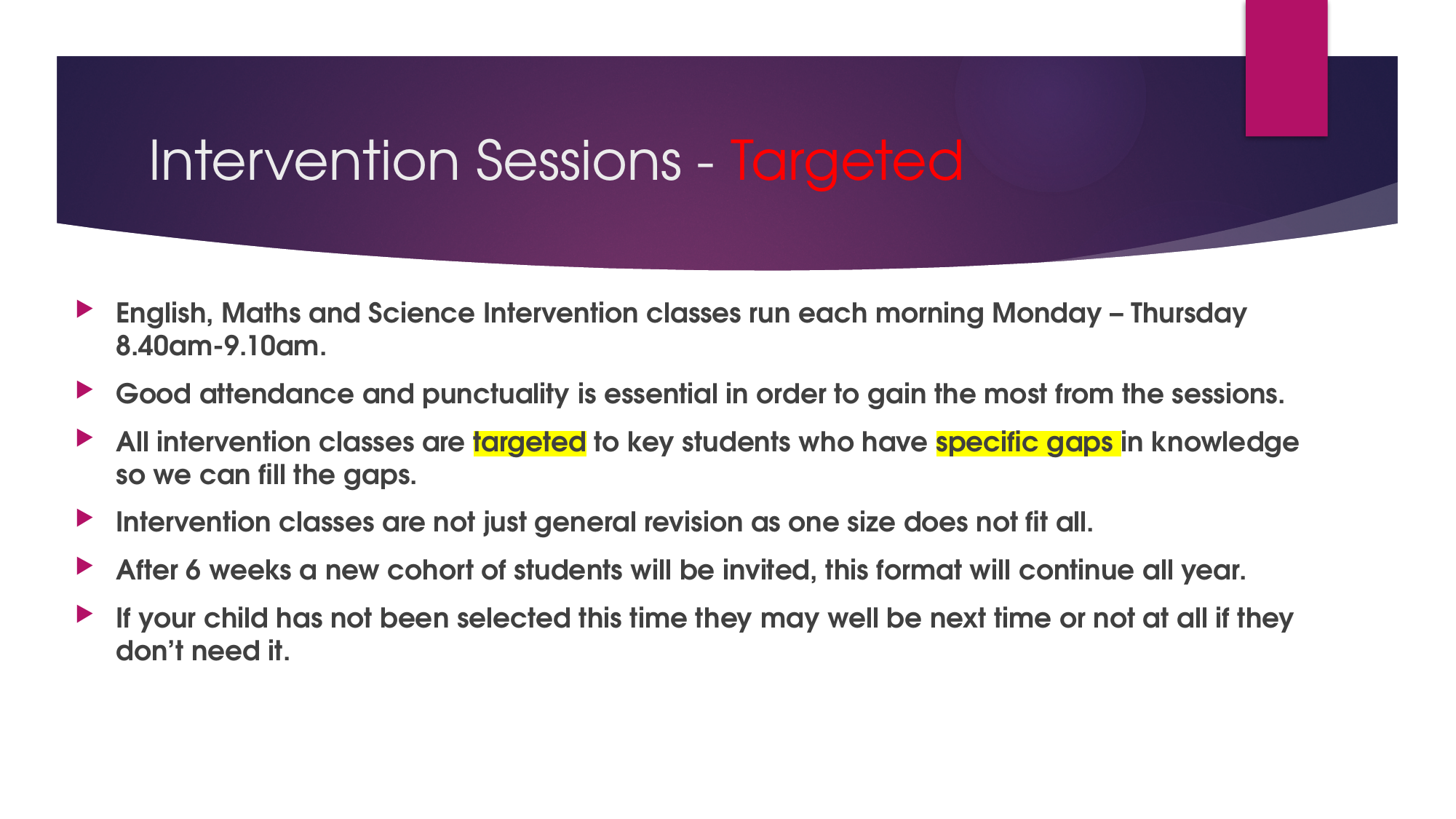

# Intervention Sessions - Targeted
English, Maths and Science Intervention classes run each morning Monday – Thursday 8.40am-9.10am.
Good attendance and punctuality is essential in order to gain the most from the sessions.
All intervention classes are targeted to key students who have specific gaps in knowledge so we can fill the gaps.
Intervention classes are not just general revision as one size does not fit all.
After 6 weeks a new cohort of students will be invited, this format will continue all year.
If your child has not been selected this time they may well be next time or not at all if they don’t need it.